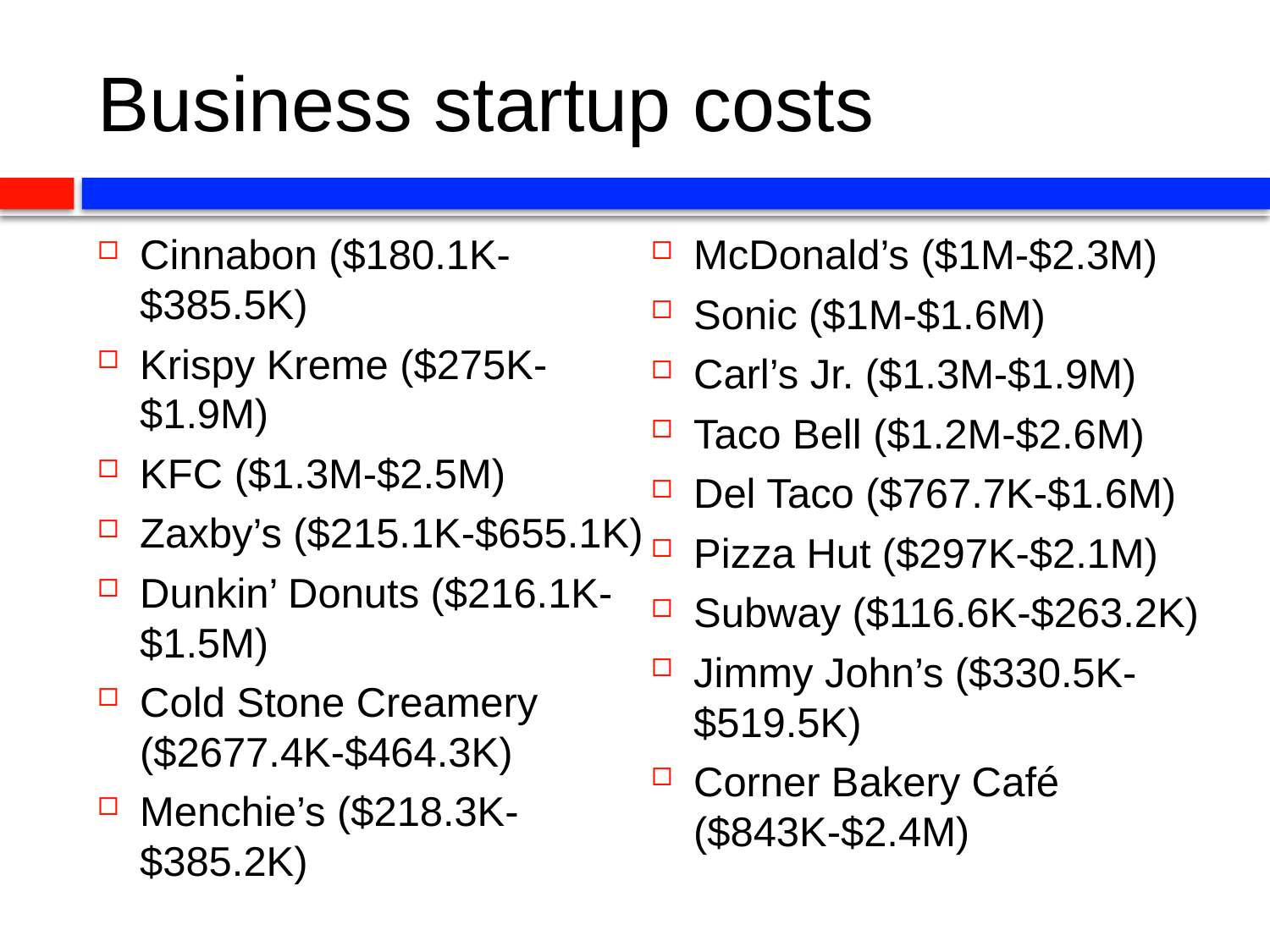

# Business startup costs
Cinnabon ($180.1K-$385.5K)
Krispy Kreme ($275K-$1.9M)
KFC ($1.3M-$2.5M)
Zaxby’s ($215.1K-$655.1K)
Dunkin’ Donuts ($216.1K-$1.5M)
Cold Stone Creamery ($2677.4K-$464.3K)
Menchie’s ($218.3K-$385.2K)
McDonald’s ($1M-$2.3M)
Sonic ($1M-$1.6M)
Carl’s Jr. ($1.3M-$1.9M)
Taco Bell ($1.2M-$2.6M)
Del Taco ($767.7K-$1.6M)
Pizza Hut ($297K-$2.1M)
Subway ($116.6K-$263.2K)
Jimmy John’s ($330.5K-$519.5K)
Corner Bakery Café ($843K-$2.4M)